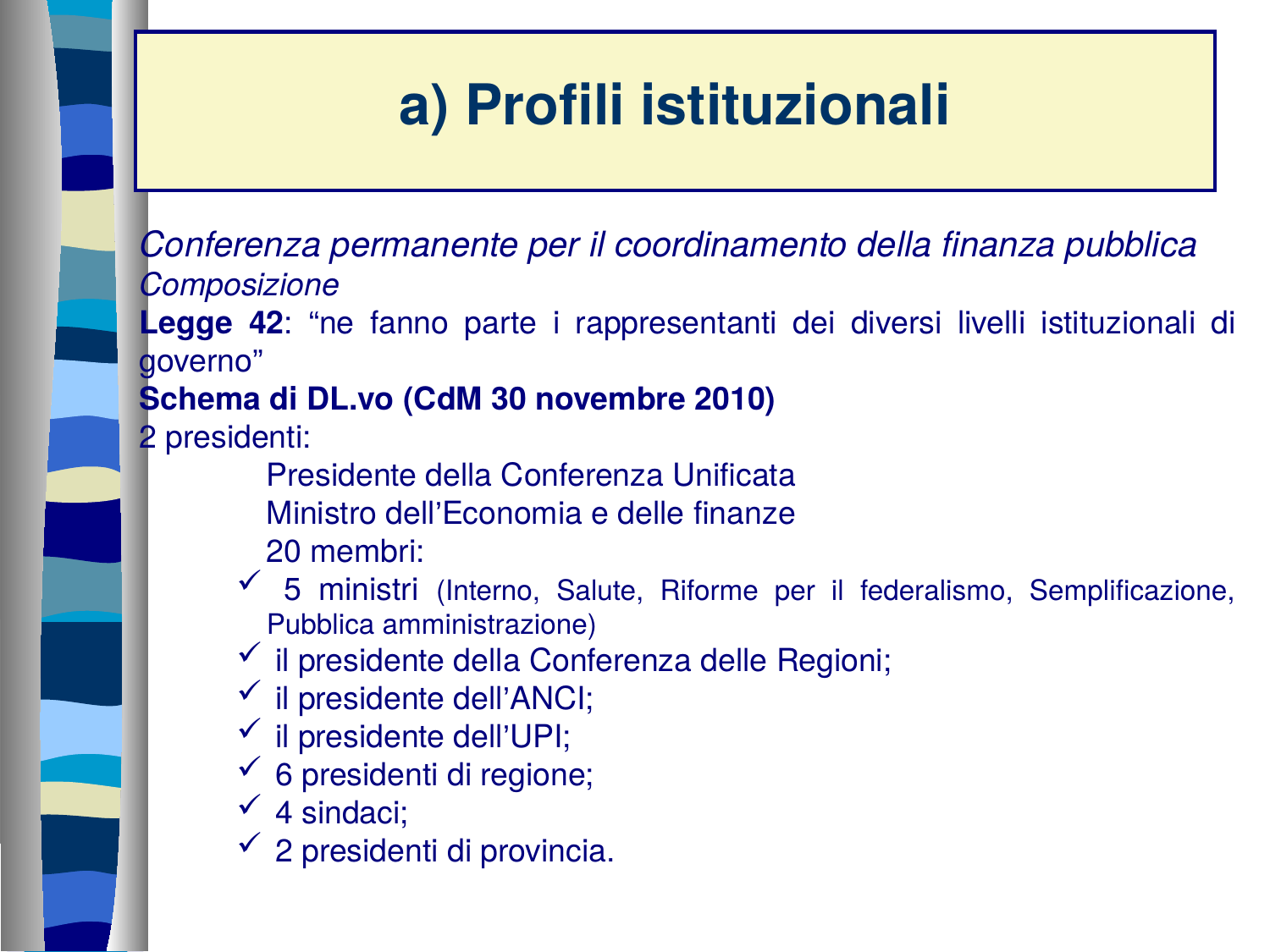

# a) Profili istituzionali
Conferenza permanente per il coordinamento della finanza pubblica
Composizione
Legge 42: “ne fanno parte i rappresentanti dei diversi livelli istituzionali di governo”
Schema di DL.vo (CdM 30 novembre 2010)
2 presidenti:
Presidente della Conferenza Unificata
Ministro dell’Economia e delle finanze
20 membri:
 5 ministri (Interno, Salute, Riforme per il federalismo, Semplificazione, Pubblica amministrazione)
 il presidente della Conferenza delle Regioni;
 il presidente dell’ANCI;
 il presidente dell’UPI;
 6 presidenti di regione;
 4 sindaci;
 2 presidenti di provincia.